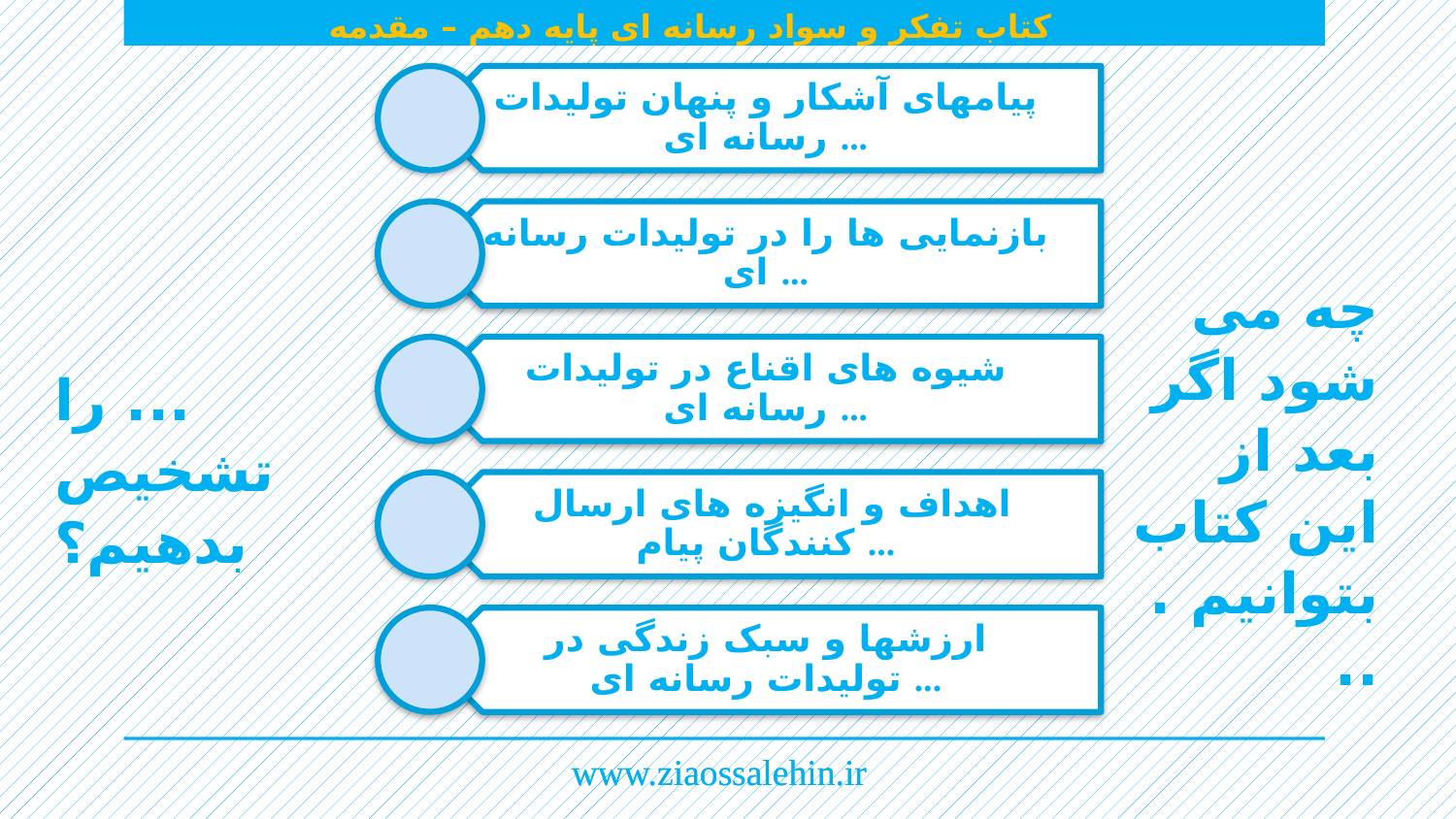

کتاب تفکر و سواد رسانه ای پایه دهم – مقدمه
پیامهای آشکار و پنهان تولیدات رسانه ای ...
بازنمایی ها را در تولیدات رسانه ای ...
شیوه های اقناع در تولیدات رسانه ای ...
 اهداف و انگیزه های ارسال کنندگان پیام ...
ارزشها و سبک زندگی در تولیدات رسانه ای ...
چه می شود اگر بعد از این کتاب بتوانیم ...

... را تشخیص بدهیم؟